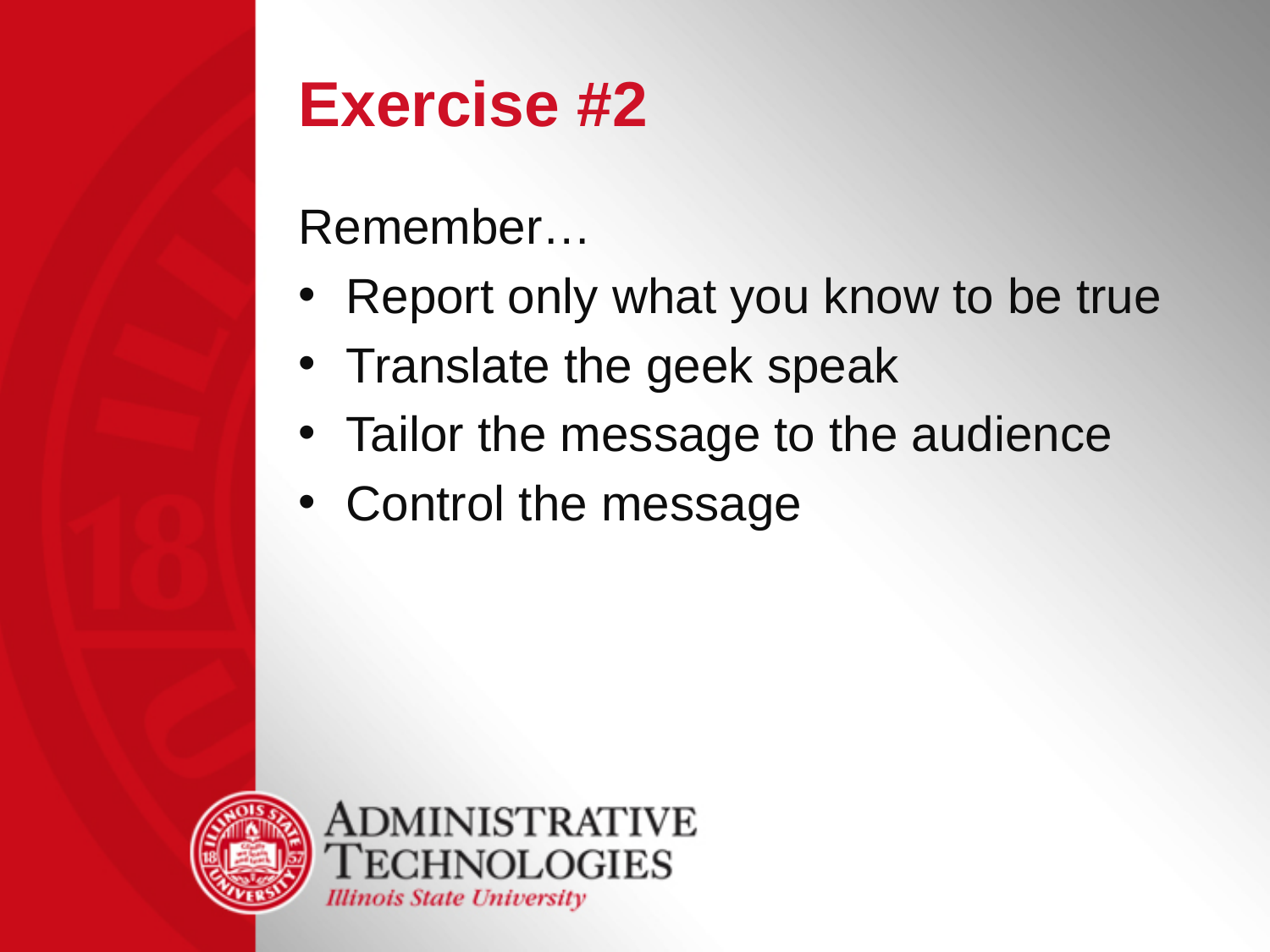

# Exercise #2
Remember…
Report only what you know to be true
Translate the geek speak
Tailor the message to the audience
Control the message